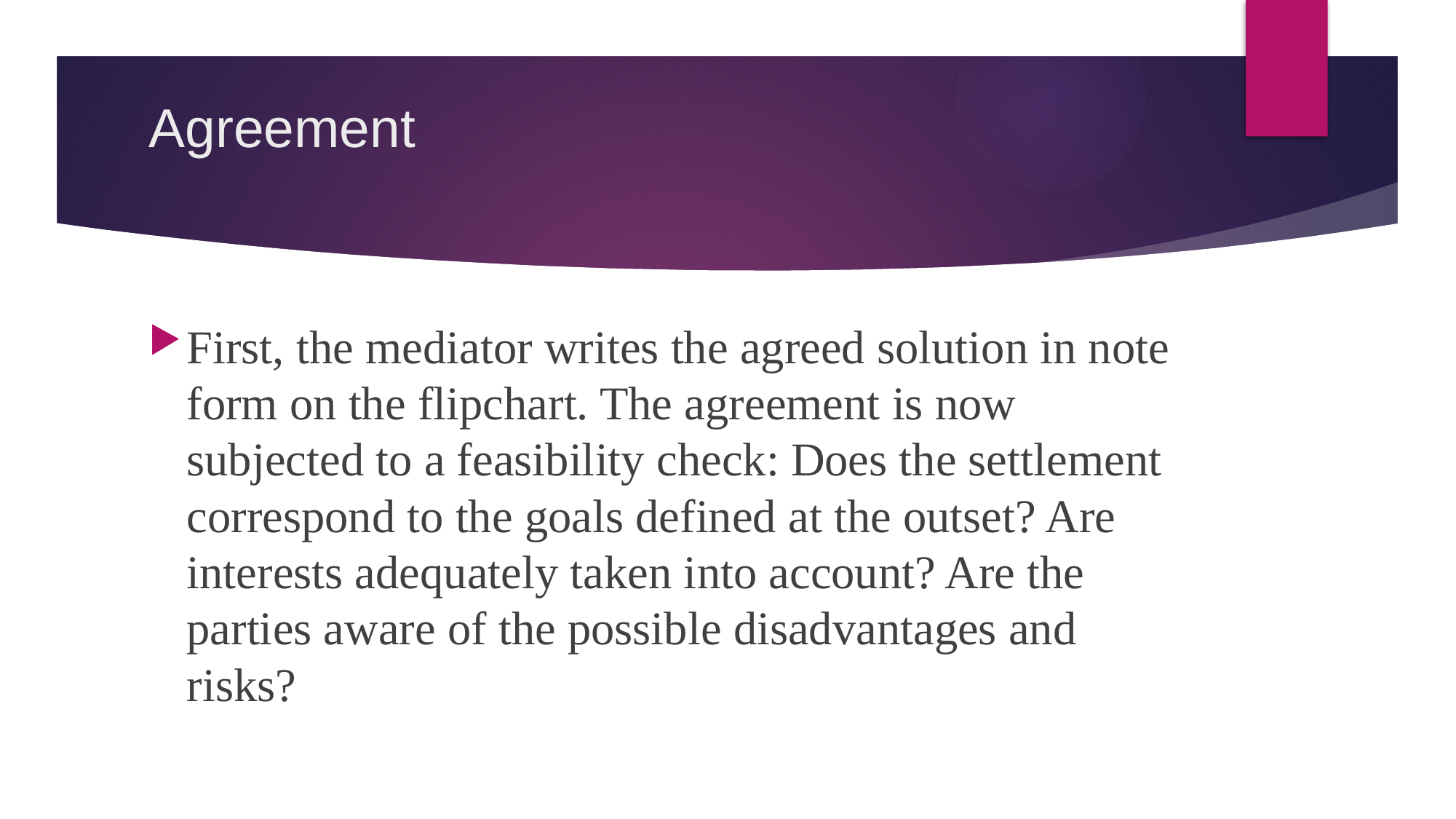

# Agreement
First, the mediator writes the agreed solution in note form on the flipchart. The agreement is now subjected to a feasibility check: Does the settlement correspond to the goals defined at the outset? Are interests adequately taken into account? Are the parties aware of the possible disadvantages and risks?